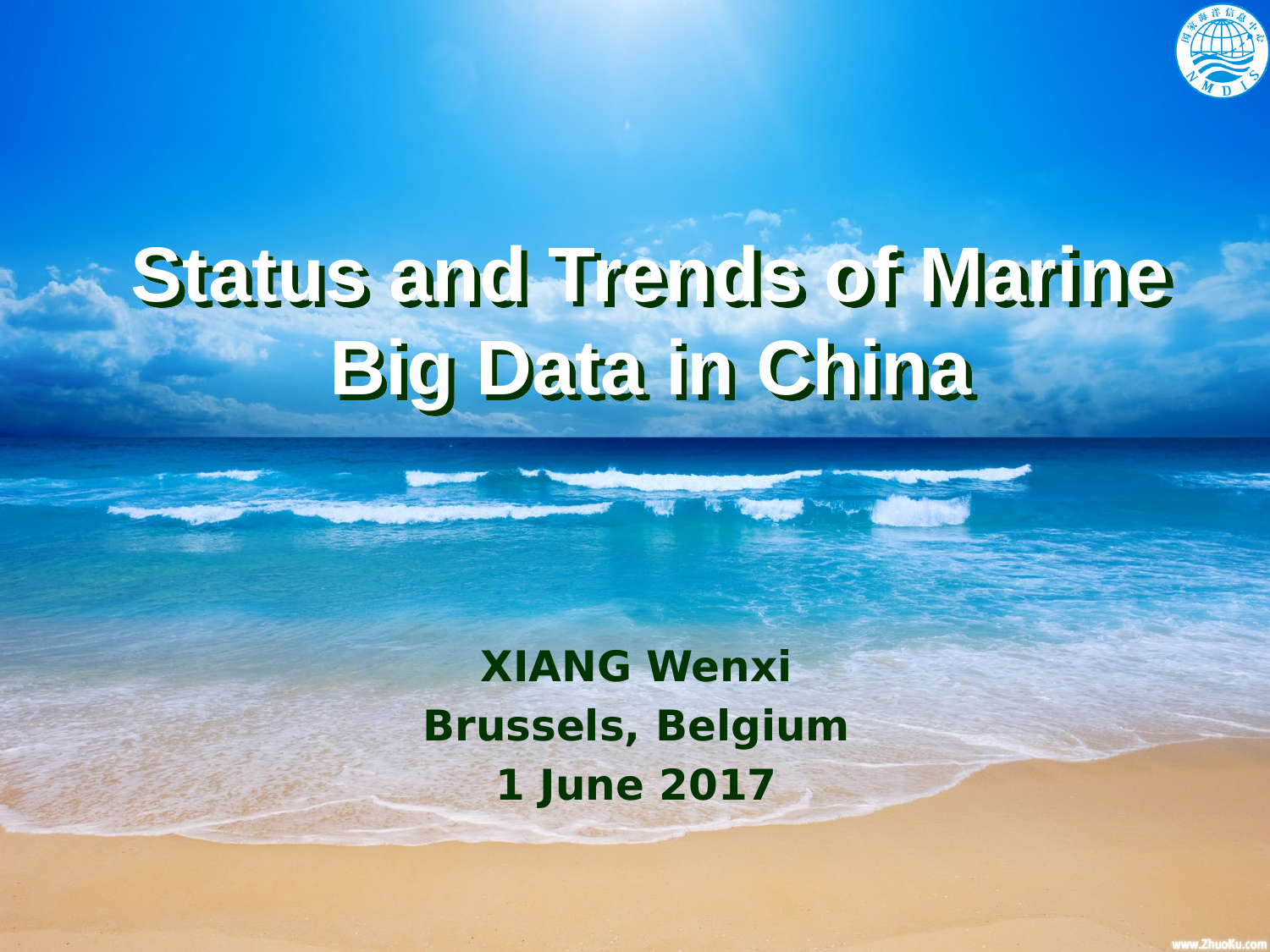

# Status and Trends of Marine Big Data in China
XIANG Wenxi
Brussels, Belgium
1 June 2017